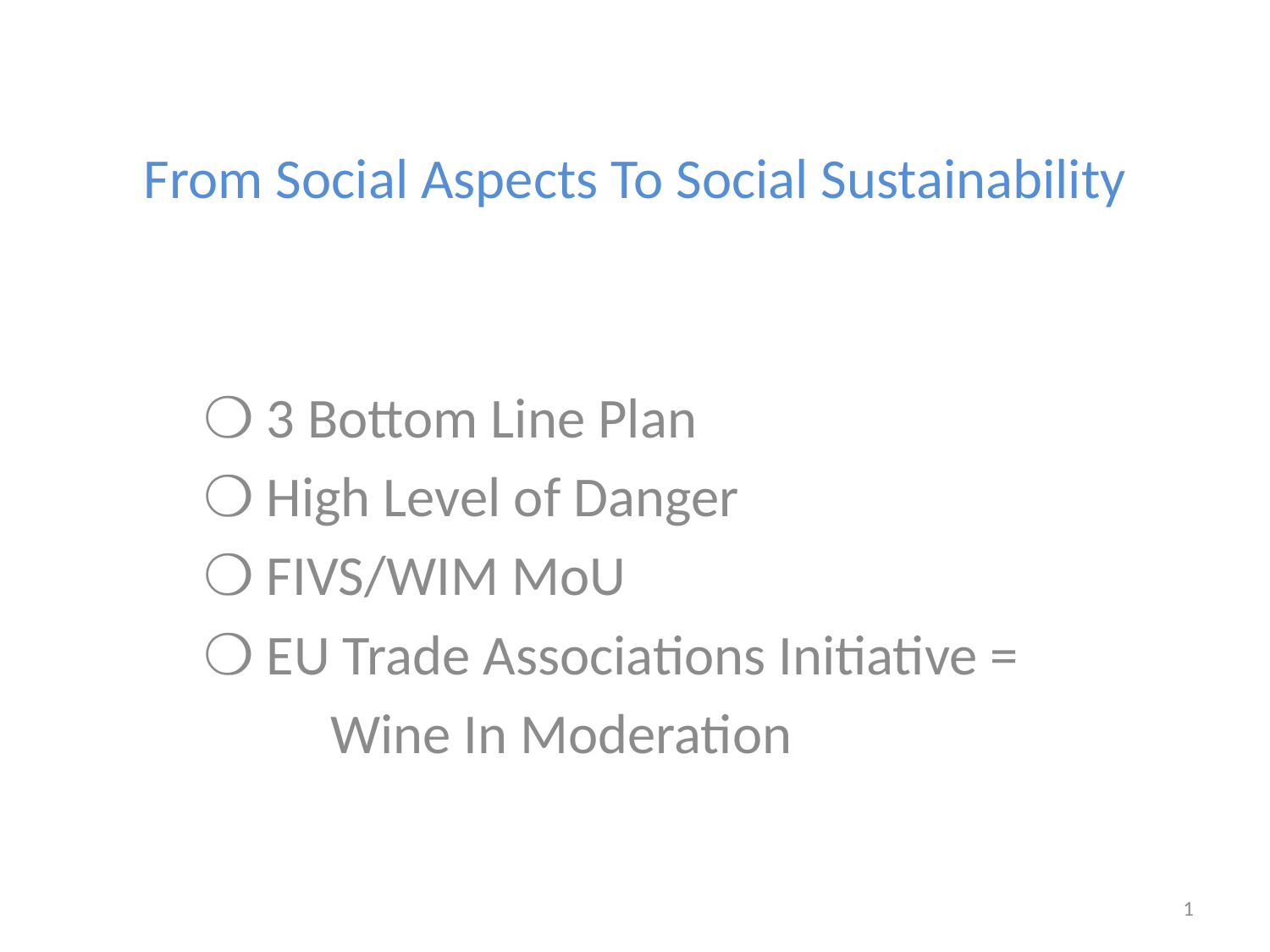

# From Social Aspects To Social Sustainability

❍ 3 Bottom Line Plan
❍ High Level of Danger
❍ FIVS/WIM MoU
❍ EU Trade Associations Initiative =
	Wine In Moderation
1